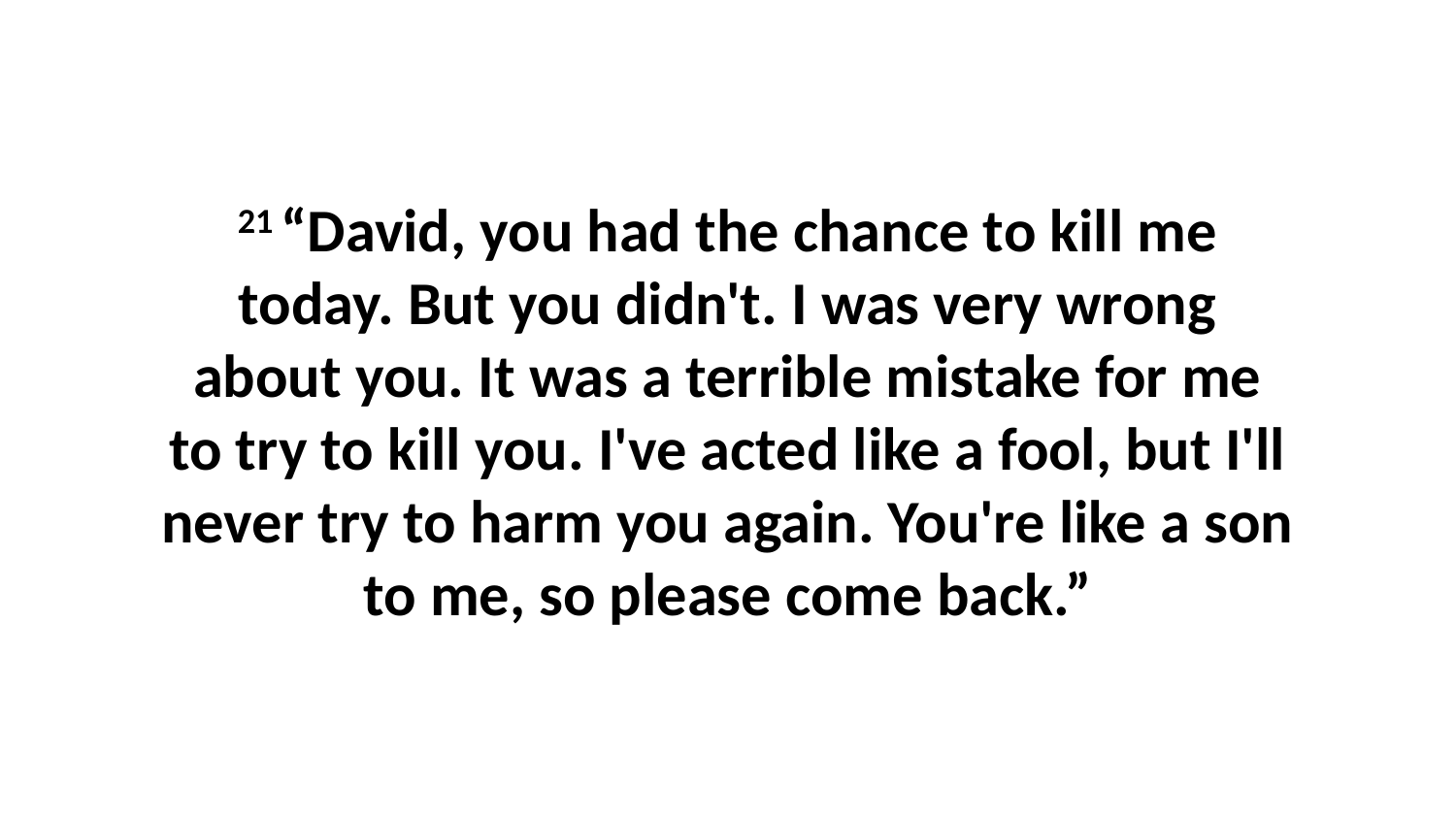

21 “David, you had the chance to kill me today. But you didn't. I was very wrong about you. It was a terrible mistake for me to try to kill you. I've acted like a fool, but I'll never try to harm you again. You're like a son to me, so please come back.”